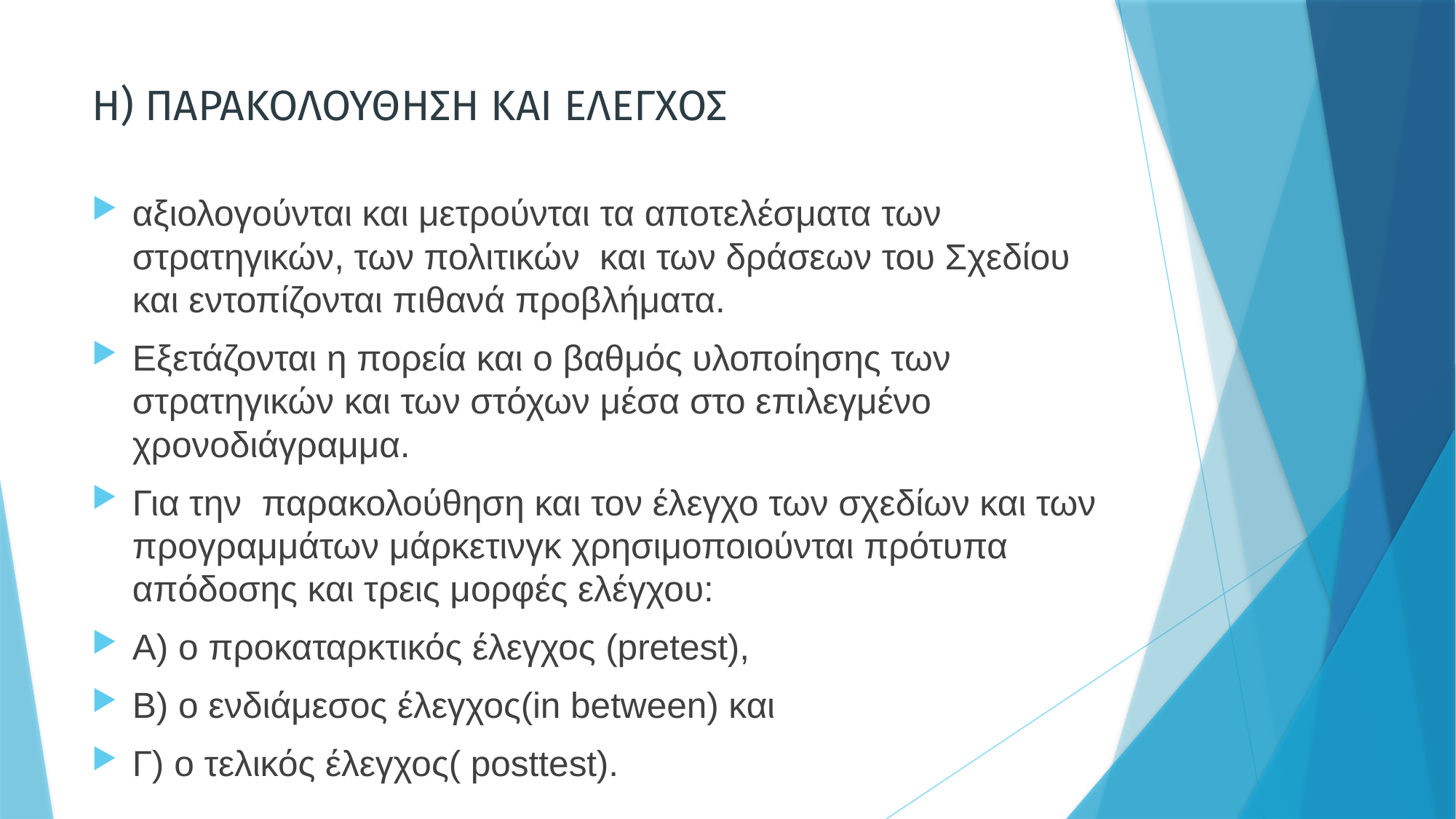

# Η) ΠΑΡΑΚΟΛΟΥΘΗΣΗ ΚΑΙ ΕΛΕΓΧΟΣ
αξιολογούνται και μετρούνται τα αποτελέσματα των στρατηγικών, των πολιτικών  και των δράσεων του Σχεδίου και εντοπίζονται πιθανά προβλήματα.
Εξετάζονται η πορεία και ο βαθμός υλοποίησης των στρατηγικών και των στόχων μέσα στο επιλεγμένο χρονοδιάγραμμα.
Για την  παρακολούθηση και τον έλεγχο των σχεδίων και των προγραμμάτων μάρκετινγκ χρησιμοποιούνται πρότυπα απόδοσης και τρεις μορφές ελέγχου:
Α) ο προκαταρκτικός έλεγχος (pretest),
Β) ο ενδιάμεσος έλεγχος(in between) και
Γ) ο τελικός έλεγχος( posttest).